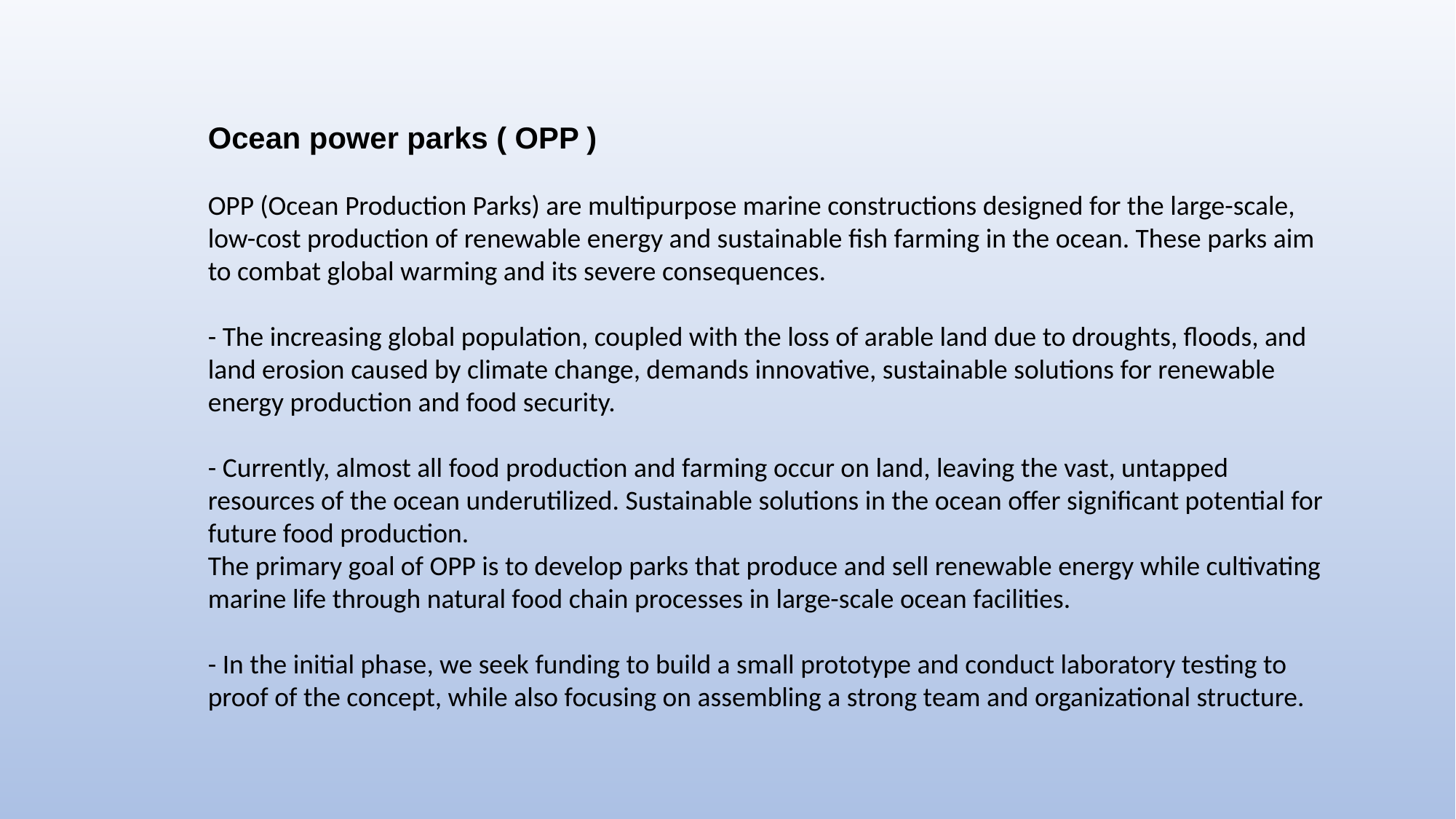

Ocean power parks ( OPP )

OPP (Ocean Production Parks) are multipurpose marine constructions designed for the large-scale, low-cost production of renewable energy and sustainable fish farming in the ocean. These parks aim to combat global warming and its severe consequences.

- The increasing global population, coupled with the loss of arable land due to droughts, floods, and land erosion caused by climate change, demands innovative, sustainable solutions for renewable energy production and food security.

- Currently, almost all food production and farming occur on land, leaving the vast, untapped resources of the ocean underutilized. Sustainable solutions in the ocean offer significant potential for future food production.
The primary goal of OPP is to develop parks that produce and sell renewable energy while cultivating marine life through natural food chain processes in large-scale ocean facilities.

- In the initial phase, we seek funding to build a small prototype and conduct laboratory testing to proof of the concept, while also focusing on assembling a strong team and organizational structure.